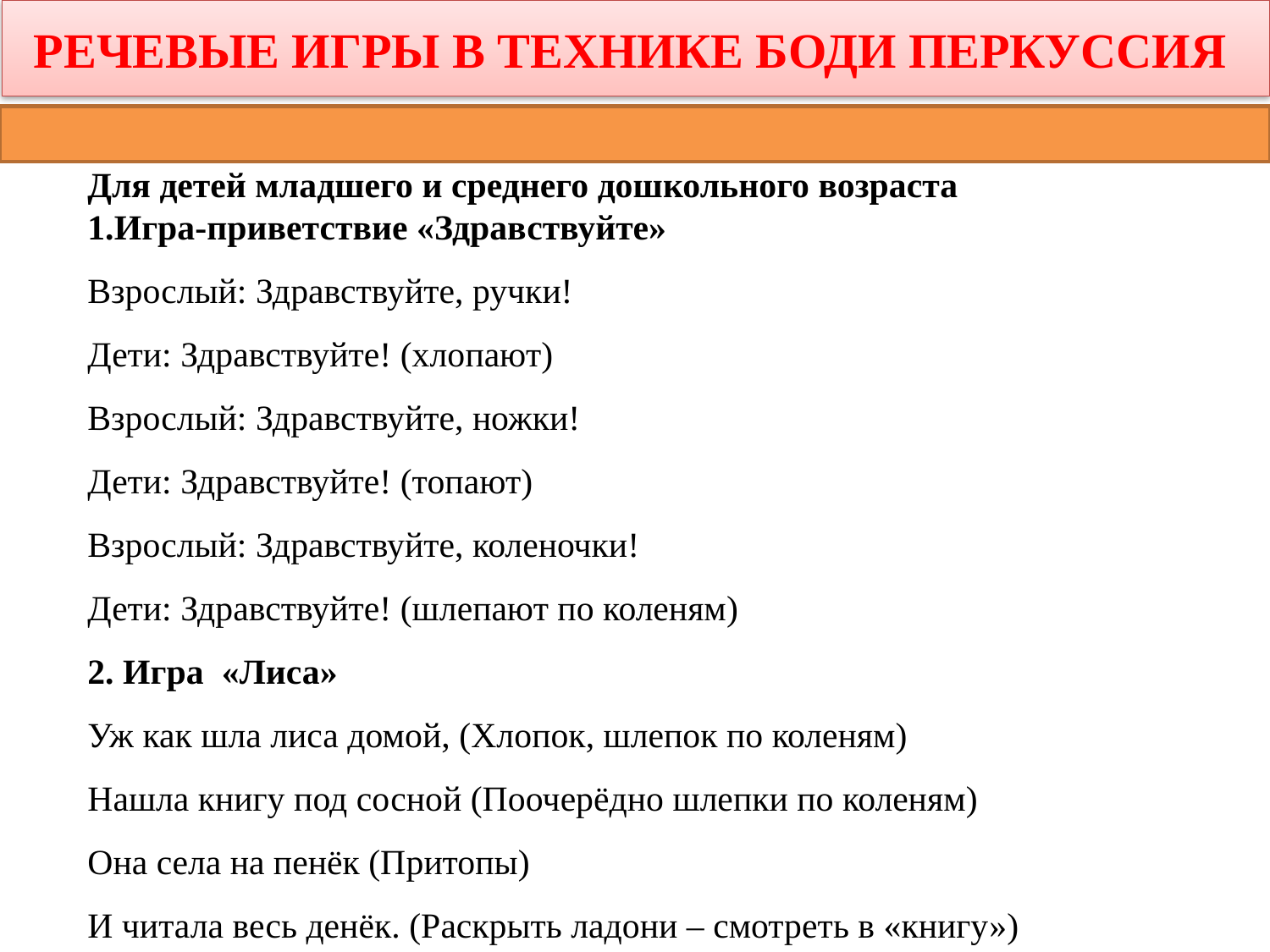

# РЕЧЕВЫЕ ИГРЫ В ТЕХНИКЕ БОДИ ПЕРКУССИЯ

Для детей младшего и среднего дошкольного возраста
1.Игра-приветствие «Здравствуйте»
Взрослый: Здравствуйте, ручки!
Дети: Здравствуйте! (хлопают)
Взрослый: Здравствуйте, ножки!
Дети: Здравствуйте! (топают)
Взрослый: Здравствуйте, коленочки!
Дети: Здравствуйте! (шлепают по коленям)
2. Игра  «Лиса»
Уж как шла лиса домой, (Хлопок, шлепок по коленям)
Нашла книгу под сосной (Поочерёдно шлепки по коленям)
Она села на пенёк (Притопы)
И читала весь денёк. (Раскрыть ладони – смотреть в «книгу»)